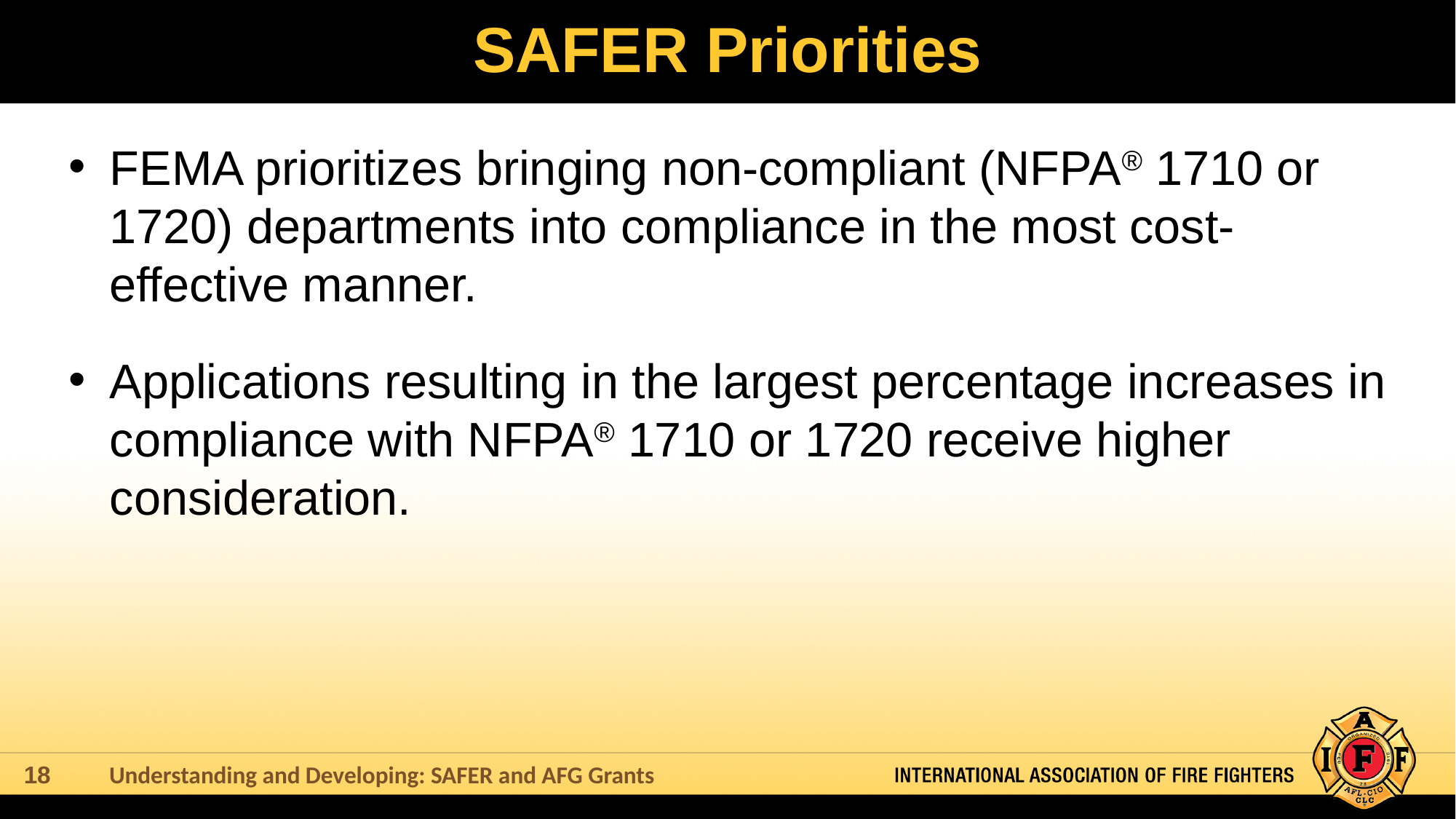

# SAFER Priorities
FEMA prioritizes bringing non‐compliant (NFPA® 1710 or 1720) departments into compliance in the most cost‐effective manner.
Applications resulting in the largest percentage increases in compliance with NFPA® 1710 or 1720 receive higher consideration.
Understanding and Developing: SAFER and AFG Grants